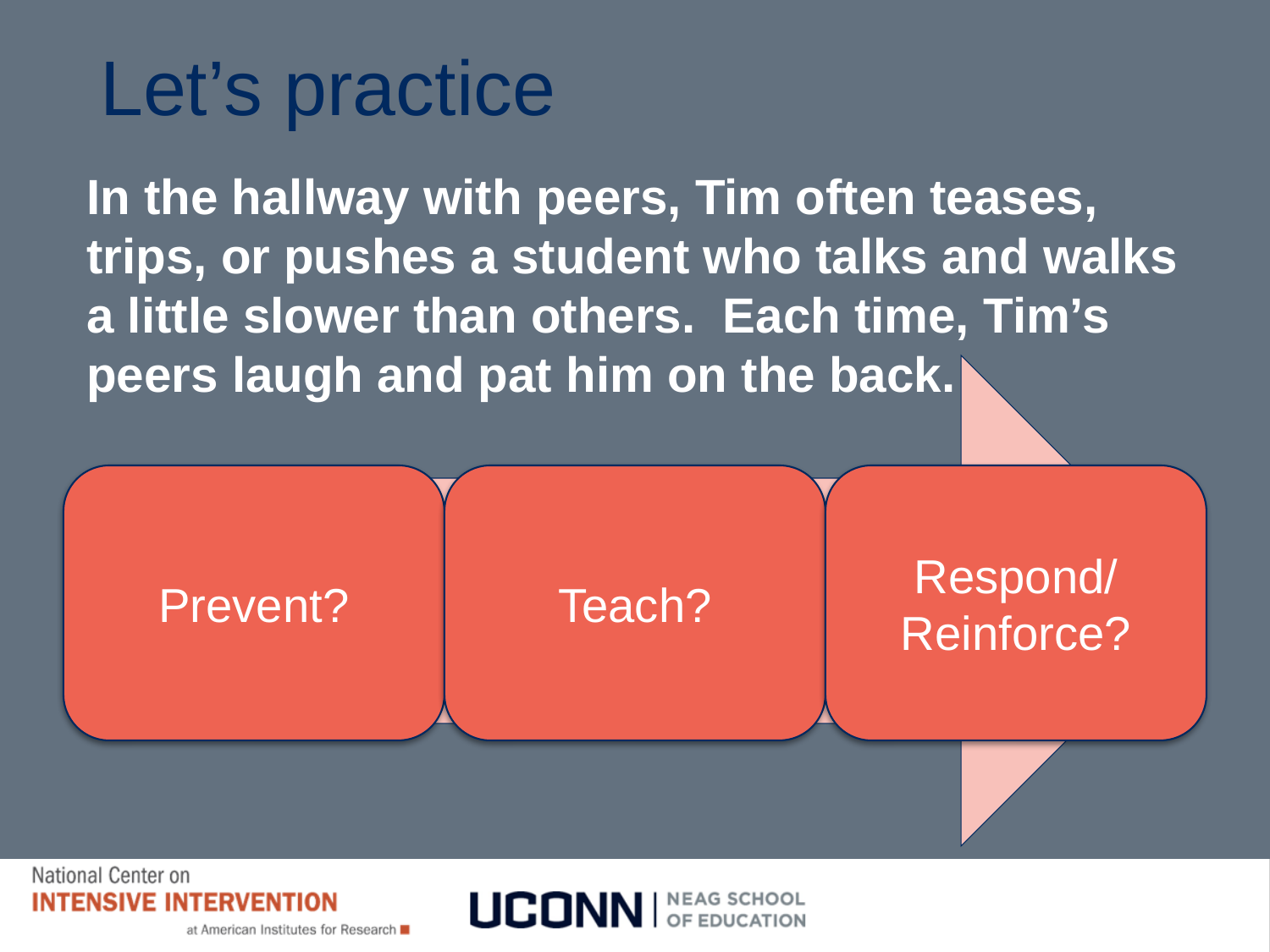

Let’s practice
In the hallway with peers, Tim often teases, trips, or pushes a student who talks and walks a little slower than others.  Each time, Tim’s peers laugh and pat him on the back.
Increase prompts and active supervision in hallway
Teach and prompt respectful behavior toward all peers
Group contingency: peers reinforced for supporting good choices (and ignoring teasing)
Prevent?
Teach?
Respond/
Reinforce?